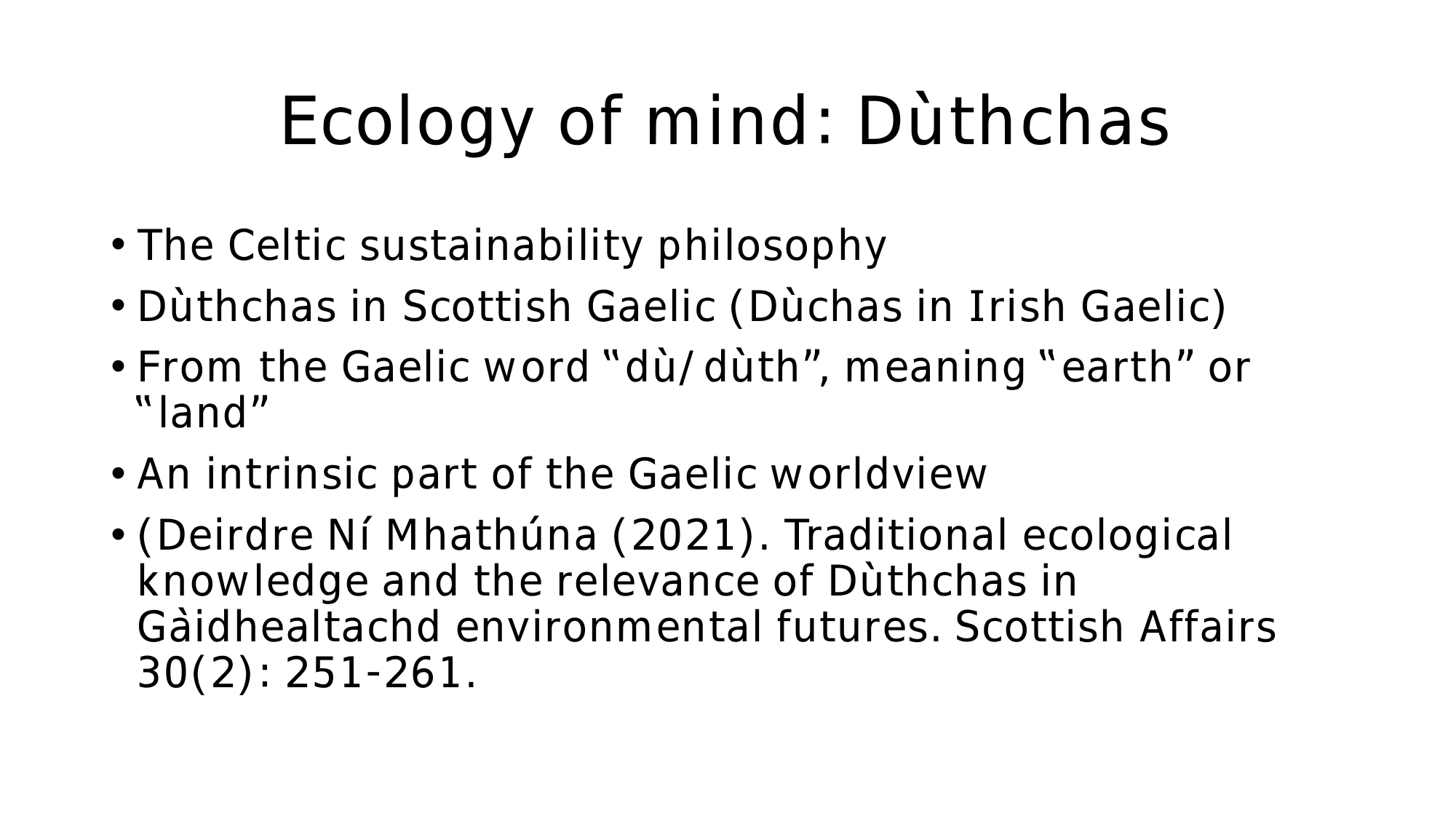

# Ecology of mind: Dùthchas
The Celtic sustainability philosophy
Dùthchas in Scottish Gaelic (Dùchas in Irish Gaelic)
From the Gaelic word “dù/dùth”, meaning “earth” or “land”
An intrinsic part of the Gaelic worldview
(Deirdre Ní Mhathúna (2021). Traditional ecological knowledge and the relevance of Dùthchas in Gàidhealtachd environmental futures. Scottish Affairs 30(2): 251-261.